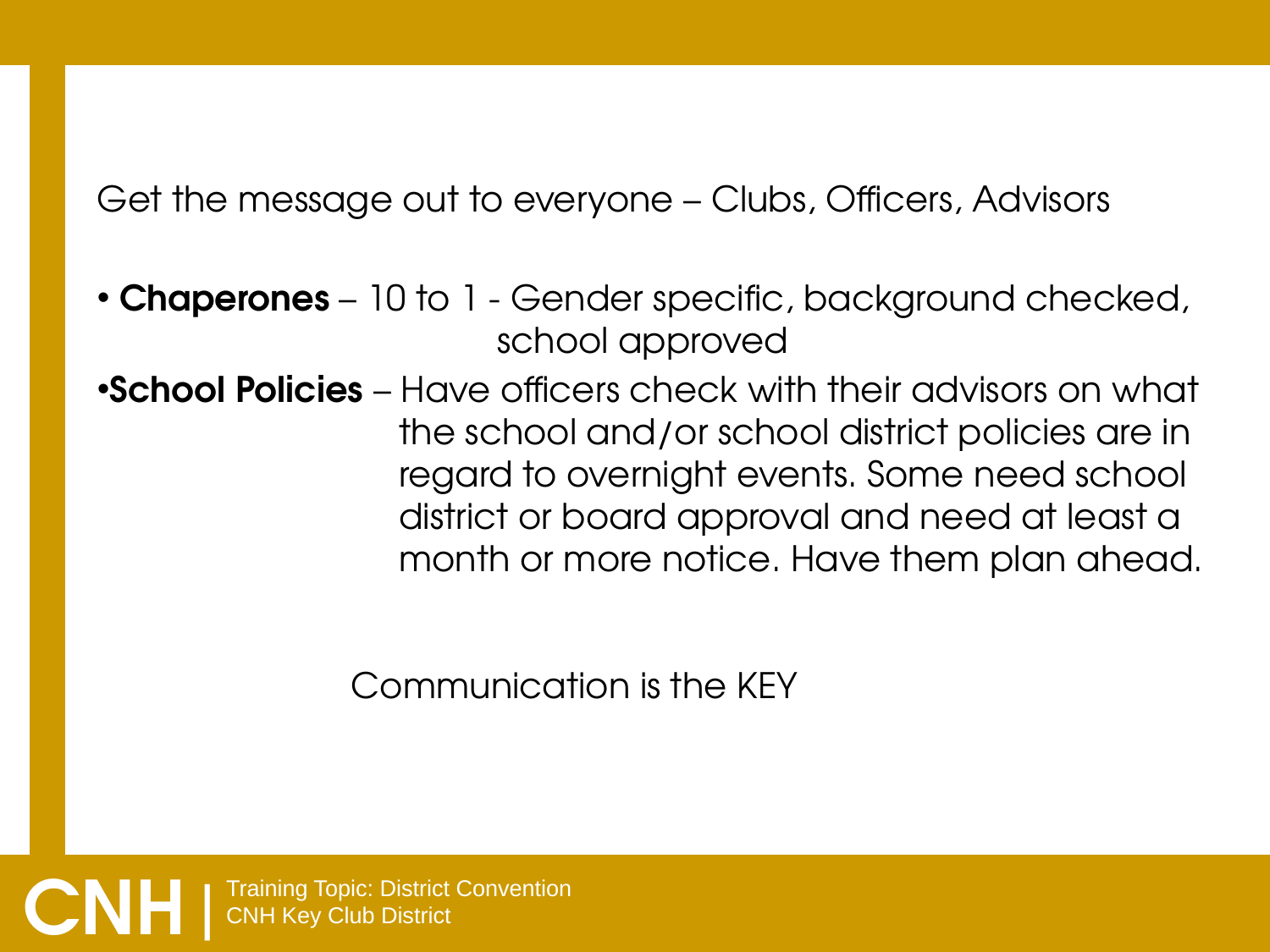

Get the message out to everyone – Clubs, Officers, Advisors

 Chaperones – 10 to 1 - Gender specific, background checked,                  	               school approved
School Policies – Have officers check with their advisors on what
                               the school and/or school district policies are in
                               regard to overnight events. Some need school
                               district or board approval and need at least a
                               month or more notice. Have them plan ahead.
		Communication is the KEY